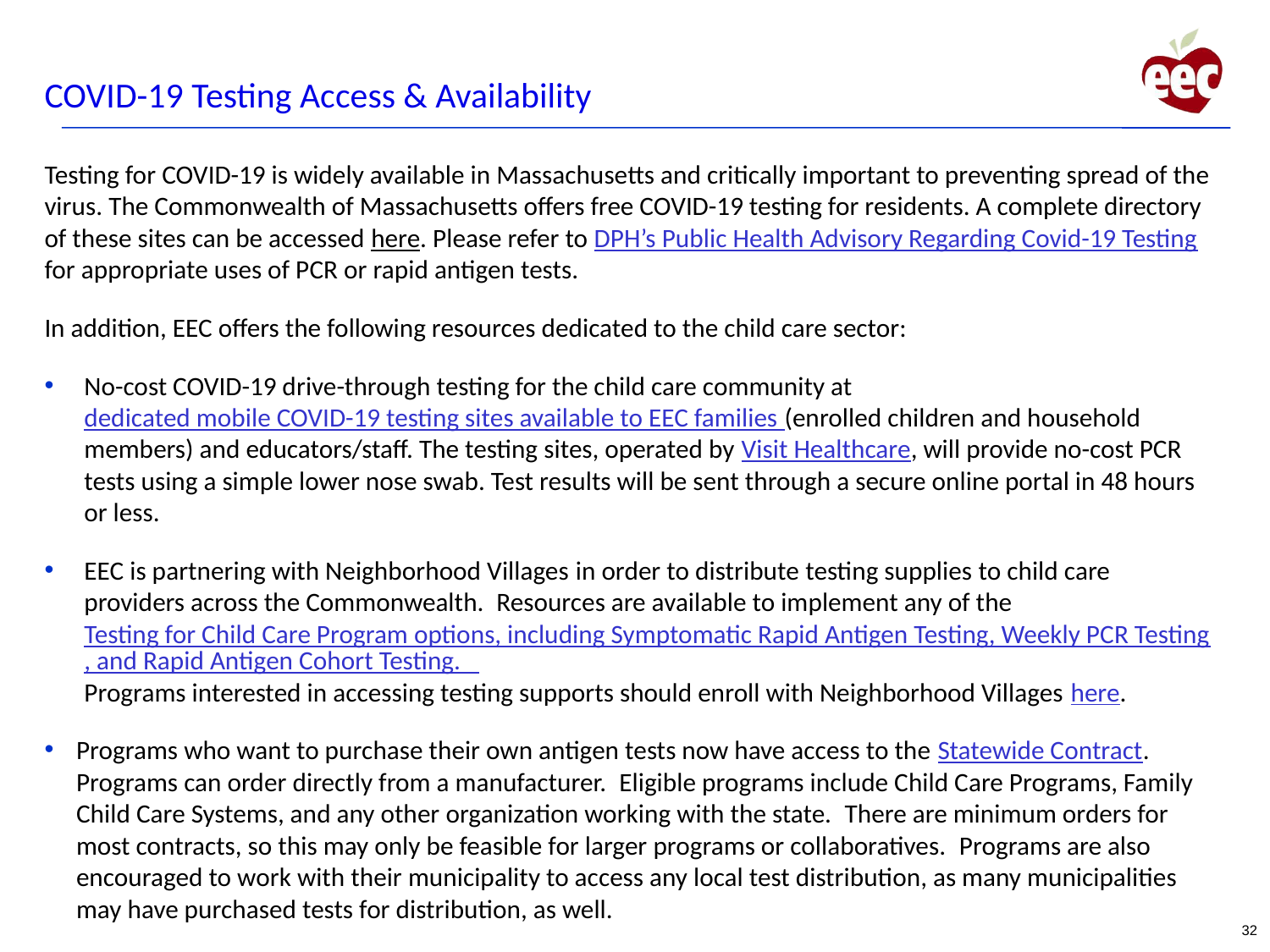

# COVID-19 Testing Access & Availability
Testing for COVID-19 is widely available in Massachusetts and critically important to preventing spread of the virus. The Commonwealth of Massachusetts offers free COVID-19 testing for residents. A complete directory of these sites can be accessed here. Please refer to DPH’s Public Health Advisory Regarding Covid-19 Testing for appropriate uses of PCR or rapid antigen tests.
In addition, EEC offers the following resources dedicated to the child care sector:
No-cost COVID-19 drive-through testing for the child care community at dedicated mobile COVID-19 testing sites available to EEC families (enrolled children and household members) and educators/staff. The testing sites, operated by Visit Healthcare, will provide no-cost PCR tests using a simple lower nose swab. Test results will be sent through a secure online portal in 48 hours or less.
EEC is partnering with Neighborhood Villages in order to distribute testing supplies to child care providers across the Commonwealth.  Resources are available to implement any of the Testing for Child Care Program options, including Symptomatic Rapid Antigen Testing, Weekly PCR Testing, and Rapid Antigen Cohort Testing.   Programs interested in accessing testing supports should enroll with Neighborhood Villages here.
Programs who want to purchase their own antigen tests now have access to the Statewide Contract.  Programs can order directly from a manufacturer.  Eligible programs include Child Care Programs, Family Child Care Systems, and any other organization working with the state.  There are minimum orders for most contracts, so this may only be feasible for larger programs or collaboratives.  Programs are also encouraged to work with their municipality to access any local test distribution, as many municipalities may have purchased tests for distribution, as well.

32